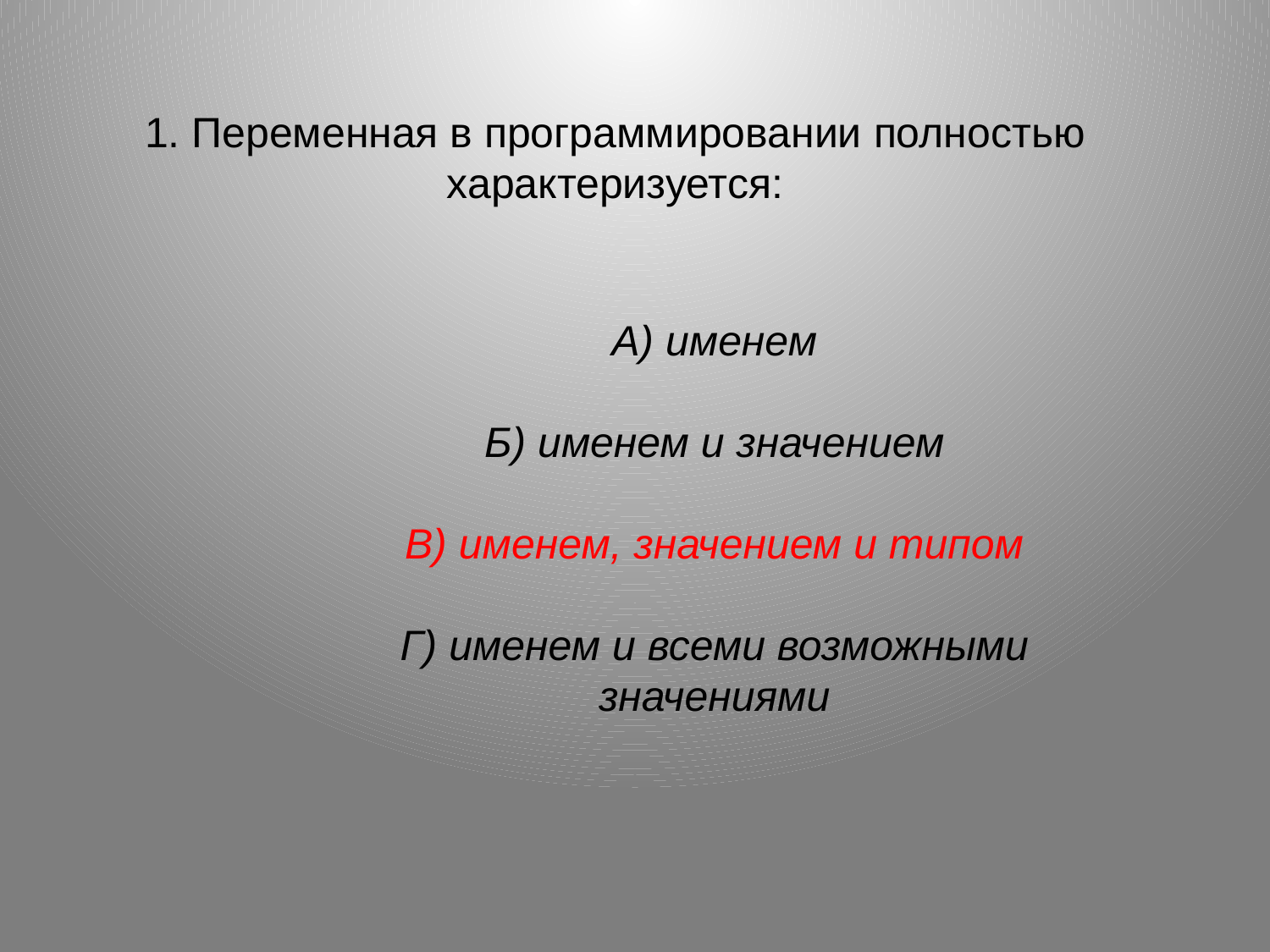

1. Переменная в программировании полностью характеризуется:
А) именем

Б) именем и значением

В) именем, значением и типом

Г) именем и всеми возможными значениями